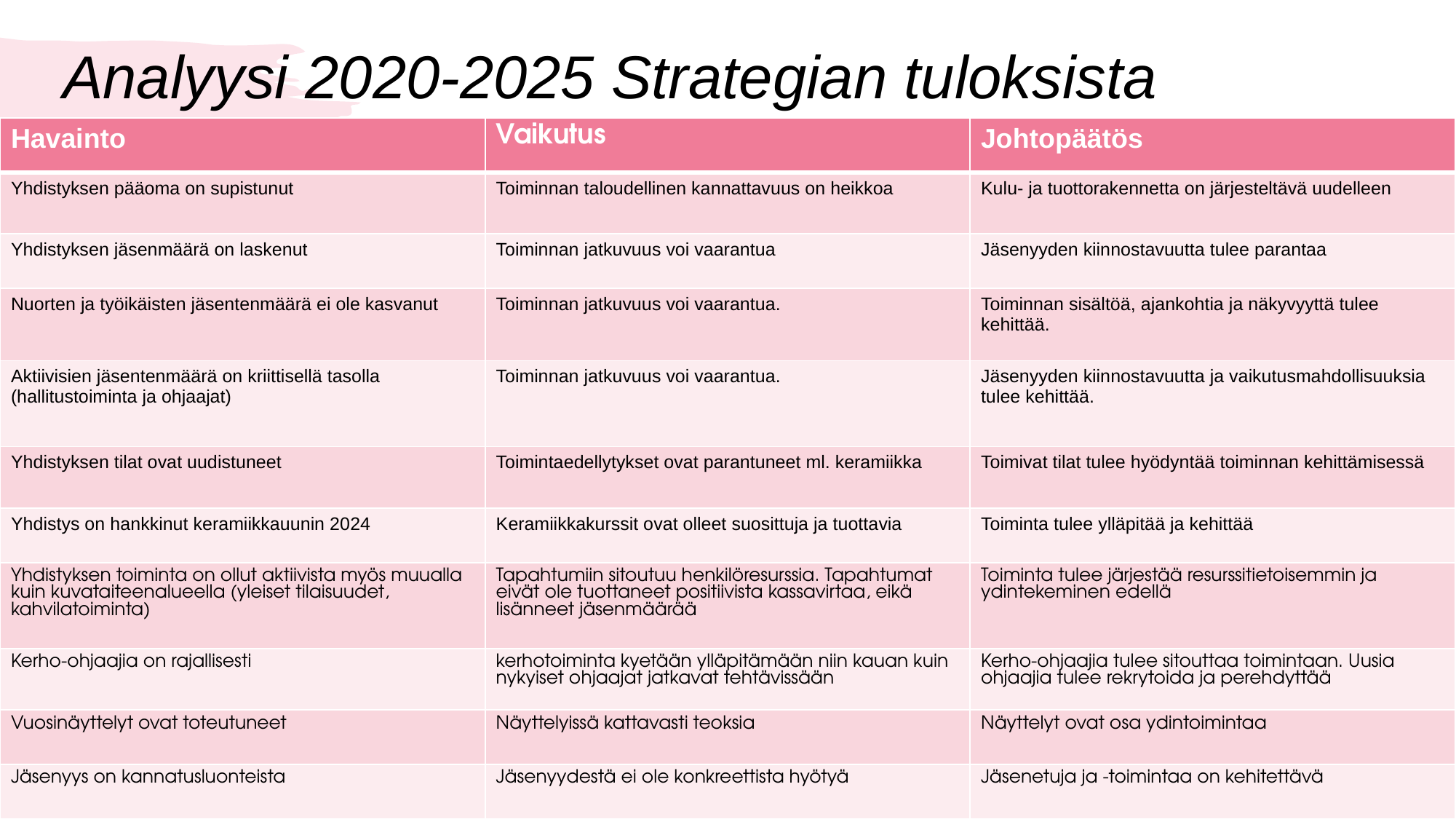

# Analyysi 2020-2025 Strategian tuloksista
| Havainto | Vaikutus | Johtopäätös |
| --- | --- | --- |
| Yhdistyksen pääoma on supistunut | Toiminnan taloudellinen kannattavuus on heikkoa | Kulu- ja tuottorakennetta on järjesteltävä uudelleen |
| Yhdistyksen jäsenmäärä on laskenut | Toiminnan jatkuvuus voi vaarantua | Jäsenyyden kiinnostavuutta tulee parantaa |
| Nuorten ja työikäisten jäsentenmäärä ei ole kasvanut | Toiminnan jatkuvuus voi vaarantua. | Toiminnan sisältöä, ajankohtia ja näkyvyyttä tulee kehittää. |
| Aktiivisien jäsentenmäärä on kriittisellä tasolla (hallitustoiminta ja ohjaajat) | Toiminnan jatkuvuus voi vaarantua. | Jäsenyyden kiinnostavuutta ja vaikutusmahdollisuuksia tulee kehittää. |
| Yhdistyksen tilat ovat uudistuneet | Toimintaedellytykset ovat parantuneet ml. keramiikka | Toimivat tilat tulee hyödyntää toiminnan kehittämisessä |
| Yhdistys on hankkinut keramiikkauunin 2024 | Keramiikkakurssit ovat olleet suosittuja ja tuottavia | Toiminta tulee ylläpitää ja kehittää |
| Yhdistyksen toiminta on ollut aktiivista myös muualla kuin kuvataiteenalueella (yleiset tilaisuudet, kahvilatoiminta) | Tapahtumiin sitoutuu henkilöresurssia. Tapahtumat eivät ole tuottaneet positiivista kassavirtaa, eikä lisänneet jäsenmäärää | Toiminta tulee järjestää resurssitietoisemmin ja ydintekeminen edellä |
| Kerho-ohjaajia on rajallisesti | kerhotoiminta kyetään ylläpitämään niin kauan kuin nykyiset ohjaajat jatkavat tehtävissään | Kerho-ohjaajia tulee sitouttaa toimintaan. Uusia ohjaajia tulee rekrytoida ja perehdyttää |
| Vuosinäyttelyt ovat toteutuneet | Näyttelyissä kattavasti teoksia | Näyttelyt ovat osa ydintoimintaa |
| Jäsenyys on kannatusluonteista | Jäsenyydestä ei ole konkreettista hyötyä | Jäsenetuja ja -toimintaa on kehitettävä |
3.9.20XX
Esityksen otsikko
2